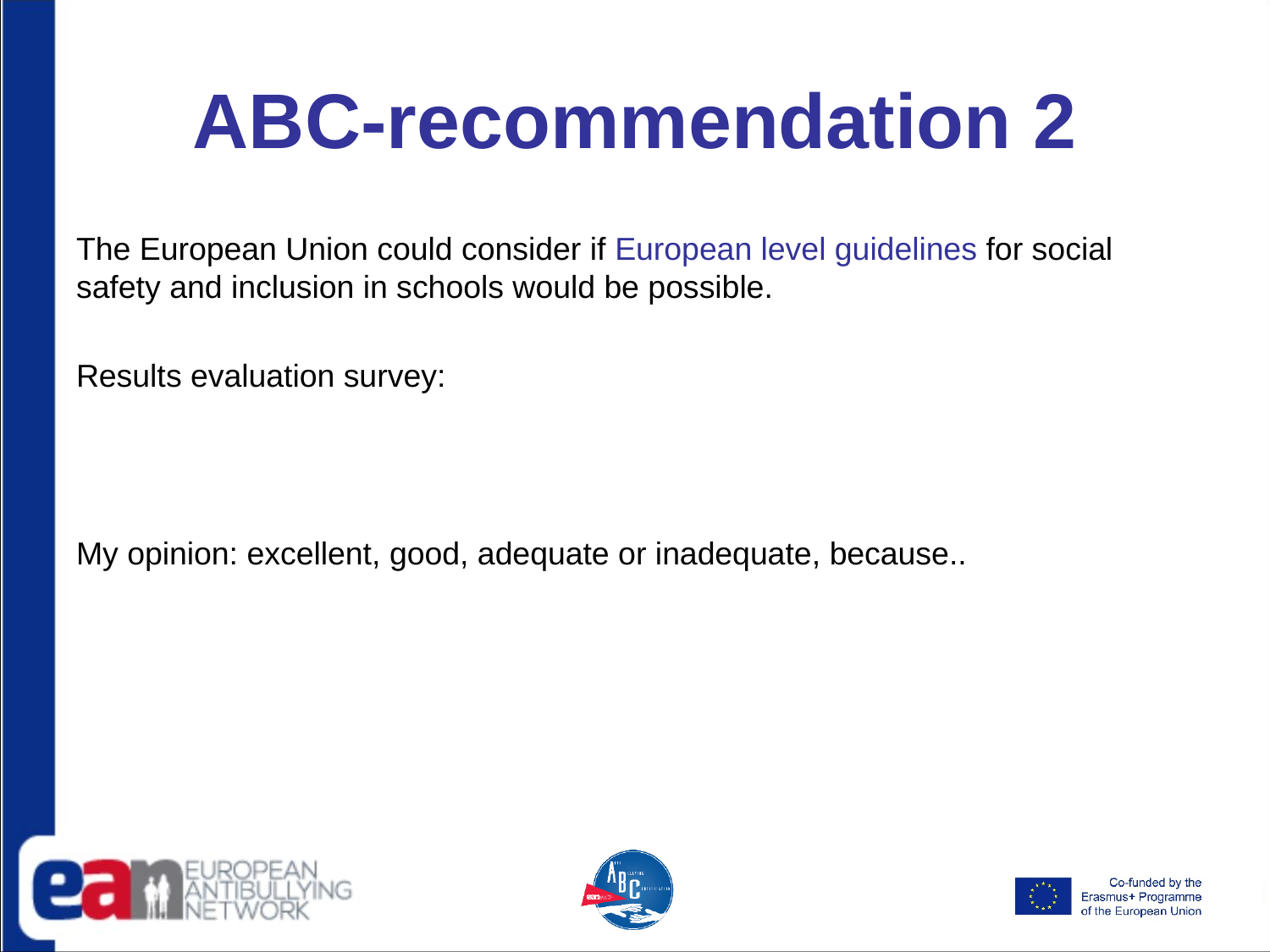

# ABC-recommendation 2
The European Union could consider if European level guidelines for social safety and inclusion in schools would be possible.

Results evaluation survey:

My opinion: excellent, good, adequate or inadequate, because..